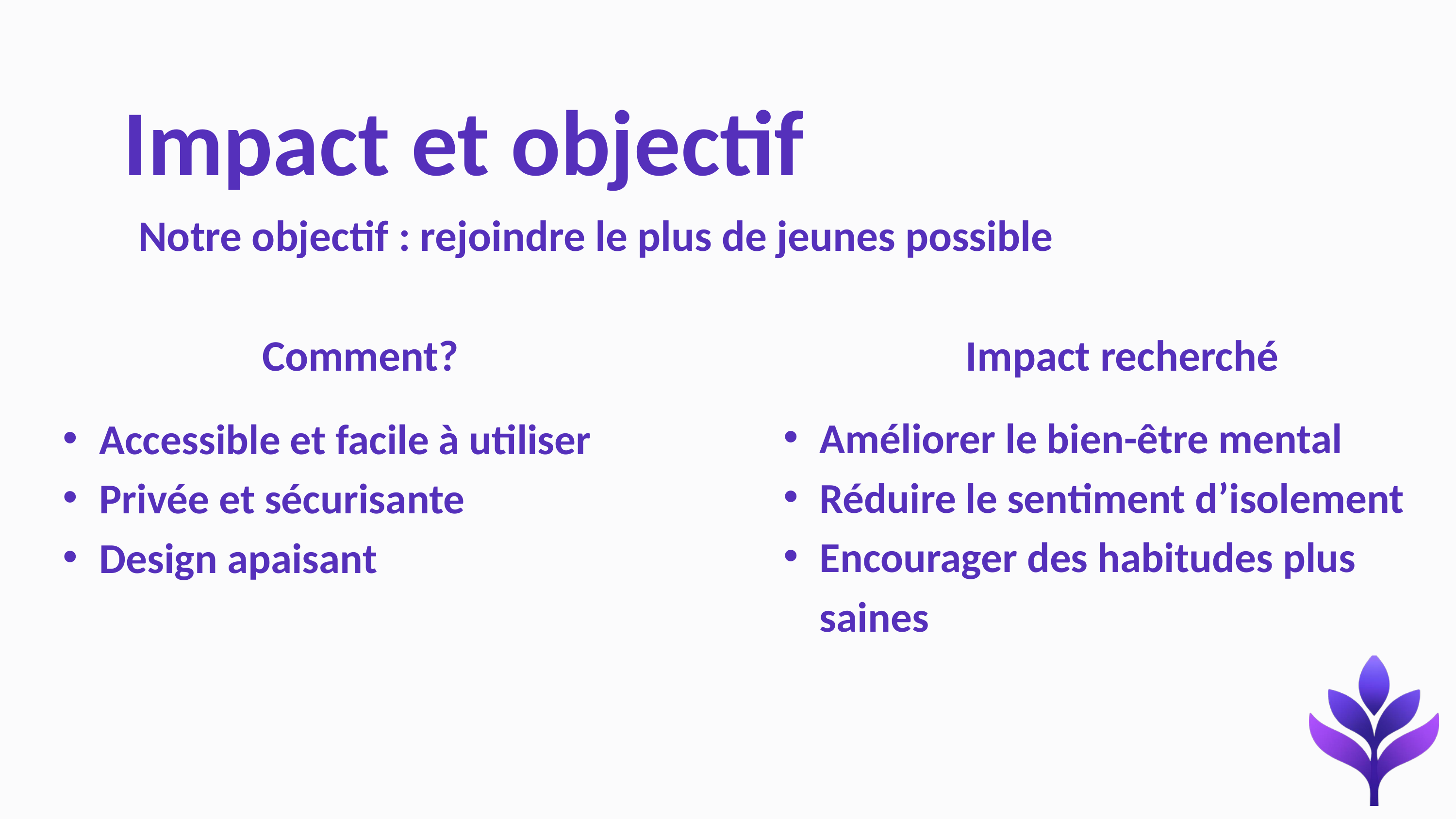

Impact et objectif
Notre objectif : rejoindre le plus de jeunes possible
Comment?
Impact recherché
Améliorer le bien-être mental
Réduire le sentiment d’isolement
Encourager des habitudes plus saines

Accessible et facile à utiliser
Privée et sécurisante
Design apaisant